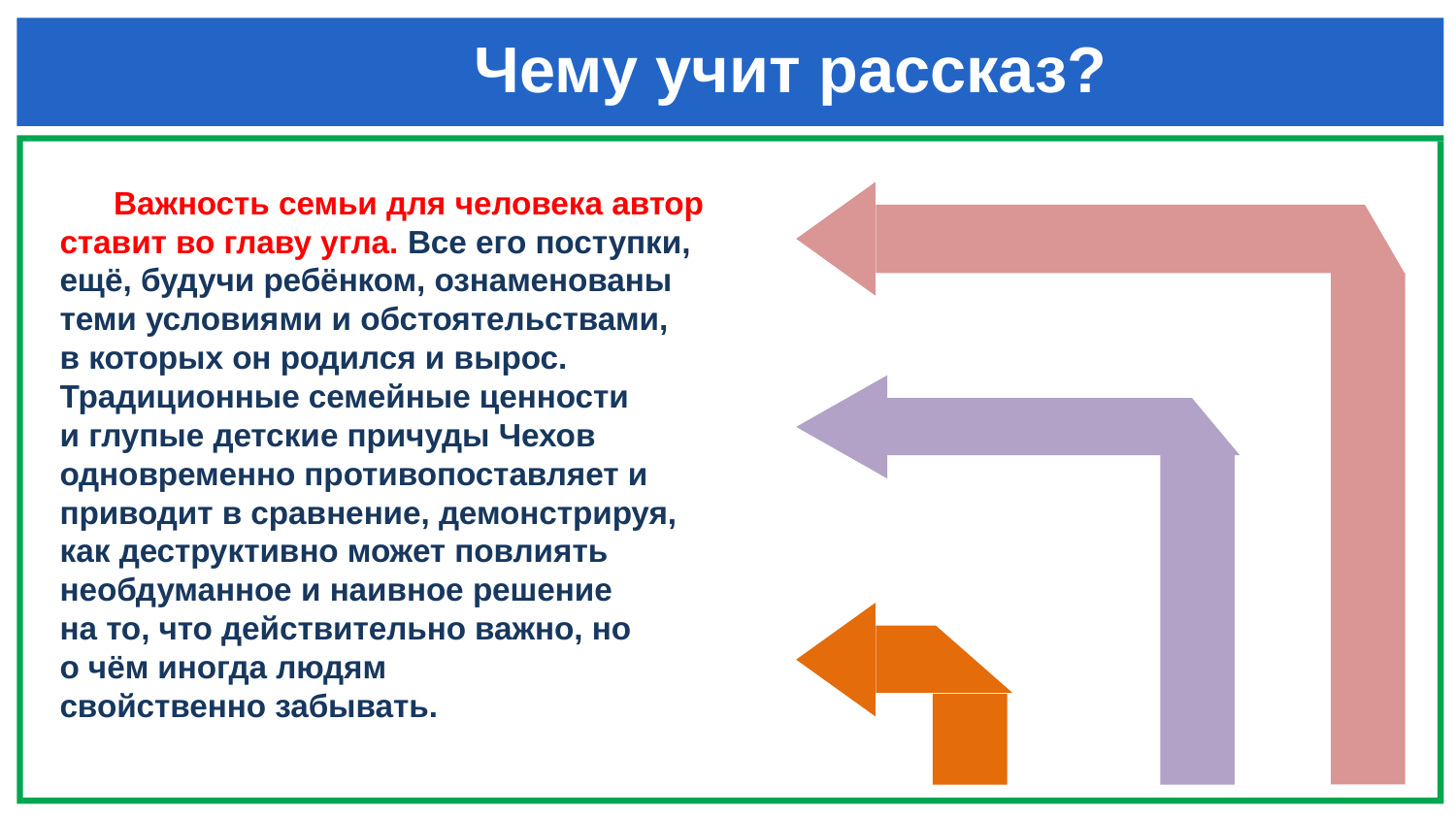

# Чему учит рассказ?

      Важность семьи для человека автор
ставит во главу угла. Все его поступки,
ещё, будучи ребёнком, ознаменованы
теми условиями и обстоятельствами,
в которых он родился и вырос.
Традиционные семейные ценности
и глупые детские причуды Чехов
одновременно противопоставляет и
приводит в сравнение, демонстрируя,
как деструктивно может повлиять
необдуманное и наивное решение
на то, что действительно важно, но
о чём иногда людям
свойственно забывать.